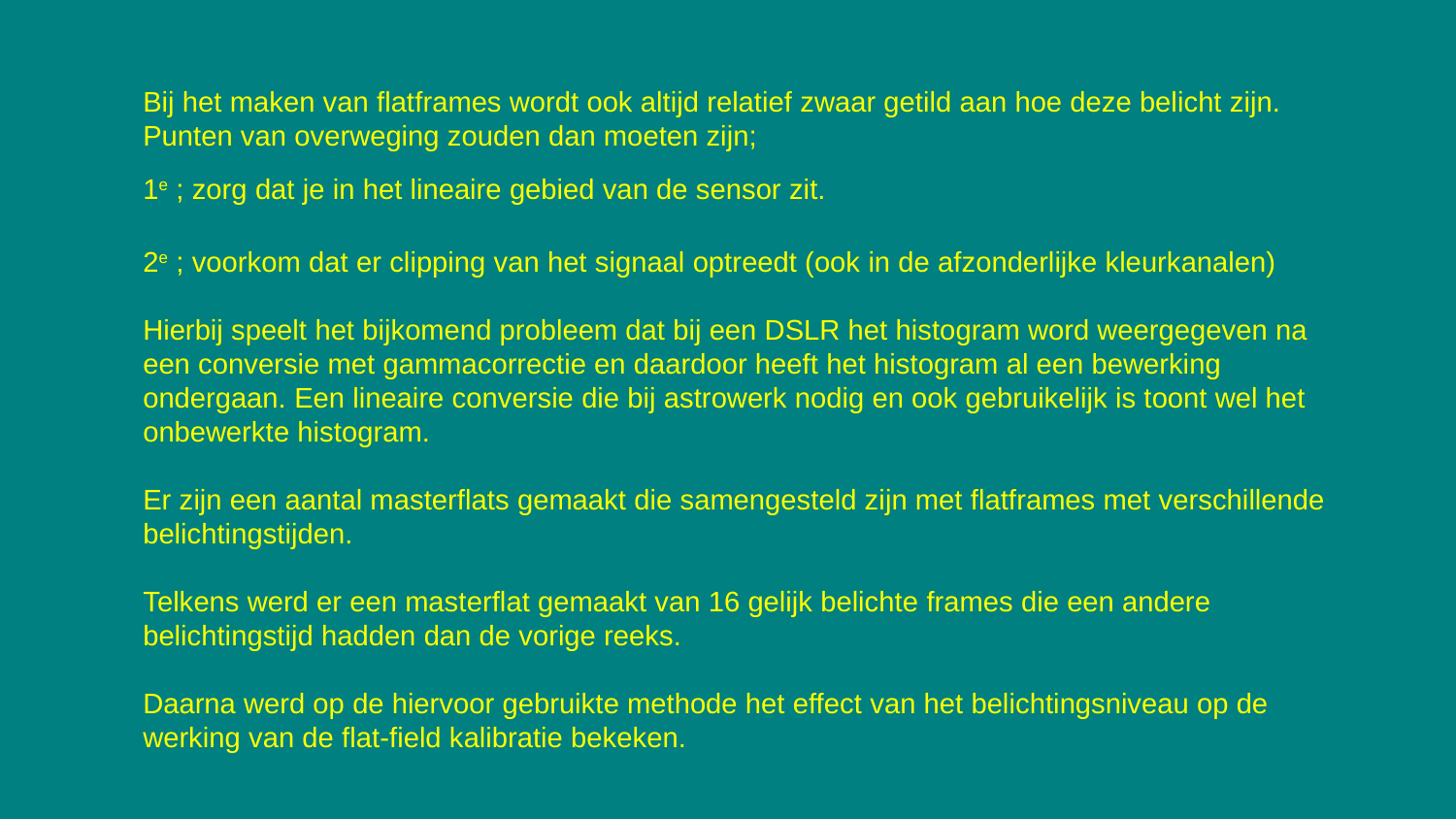

Bij het maken van flatframes wordt ook altijd relatief zwaar getild aan hoe deze belicht zijn.
Punten van overweging zouden dan moeten zijn;

1e ; zorg dat je in het lineaire gebied van de sensor zit.

2e ; voorkom dat er clipping van het signaal optreedt (ook in de afzonderlijke kleurkanalen)

Hierbij speelt het bijkomend probleem dat bij een DSLR het histogram word weergegeven na een conversie met gammacorrectie en daardoor heeft het histogram al een bewerking ondergaan. Een lineaire conversie die bij astrowerk nodig en ook gebruikelijk is toont wel het onbewerkte histogram.

Er zijn een aantal masterflats gemaakt die samengesteld zijn met flatframes met verschillende belichtingstijden.

Telkens werd er een masterflat gemaakt van 16 gelijk belichte frames die een andere belichtingstijd hadden dan de vorige reeks.

Daarna werd op de hiervoor gebruikte methode het effect van het belichtingsniveau op de werking van de flat-field kalibratie bekeken.